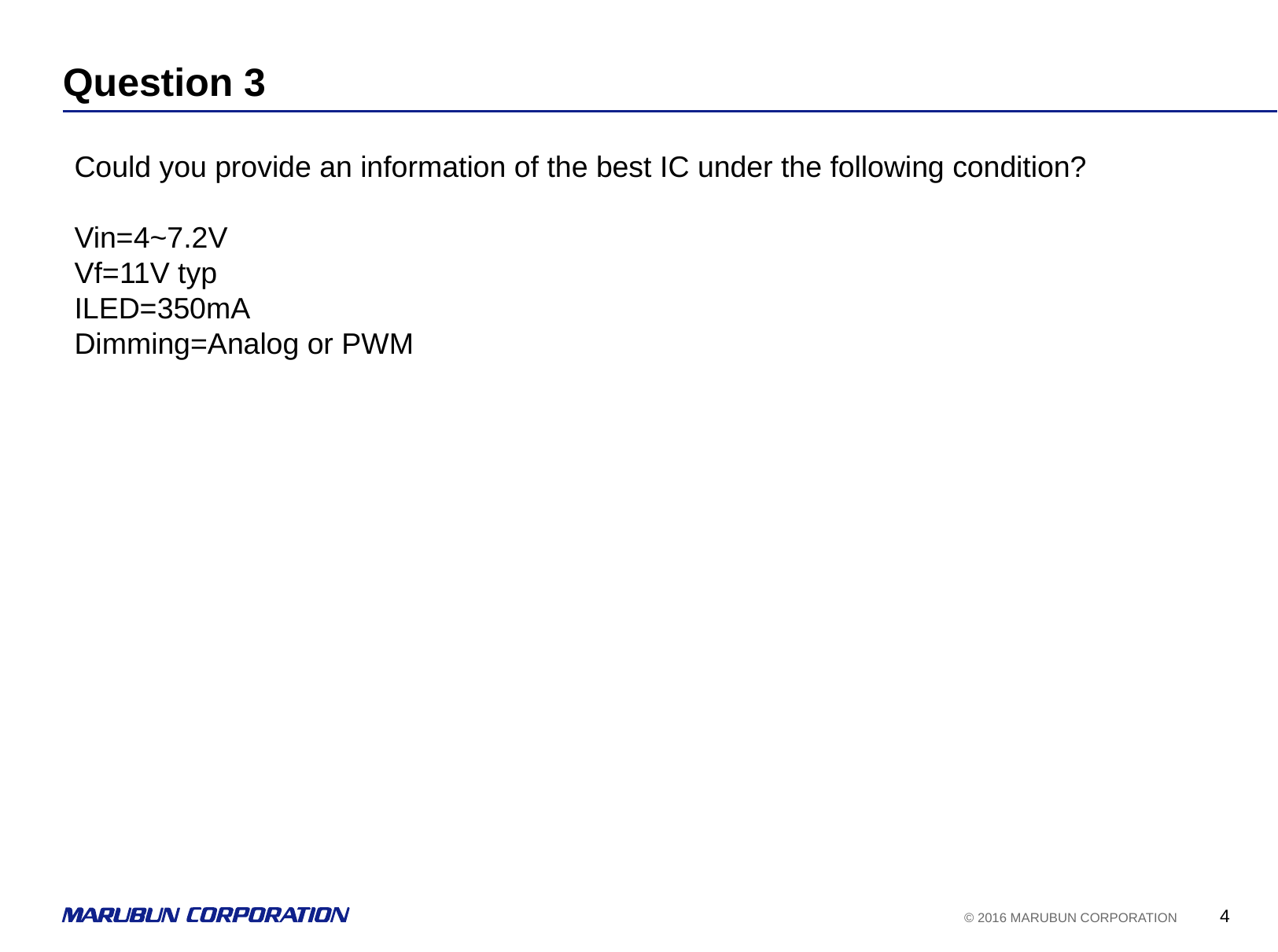

# Question 3
Could you provide an information of the best IC under the following condition?

Vin=4~7.2V
Vf=11V typ
ILED=350mA
Dimming=Analog or PWM
© 2016 MARUBUN CORPORATION
4